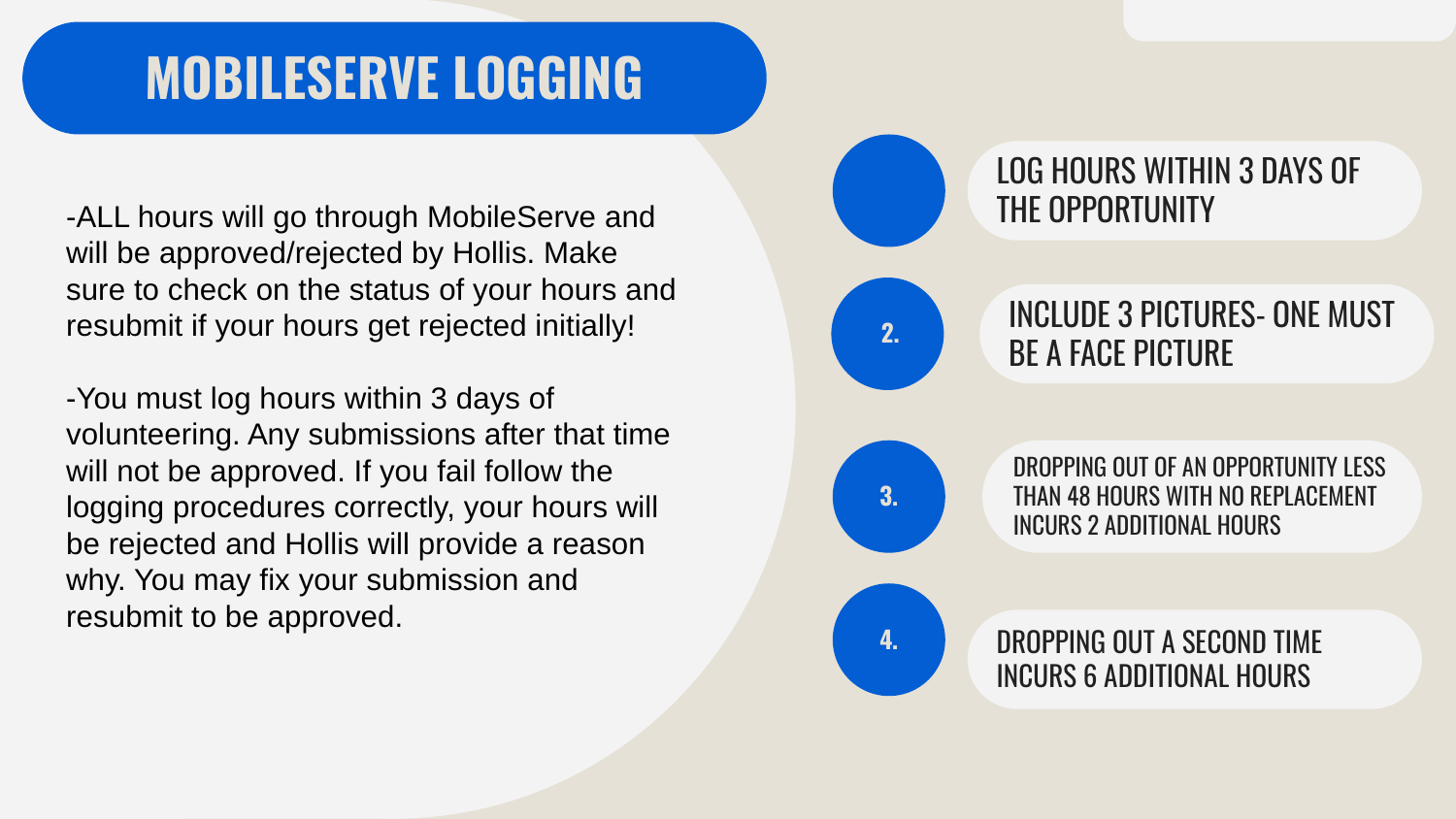

V

MOBILESERVE LOGGING

LOG HOURS WITHIN 3 DAYS OF THE OPPORTUNITY
-ALL hours will go through MobileServe and will be approved/rejected by Hollis. Make sure to check on the status of your hours and resubmit if your hours get rejected initially!

-You must log hours within 3 days of volunteering. Any submissions after that time will not be approved. If you fail follow the logging procedures correctly, your hours will be rejected and Hollis will provide a reason why. You may fix your submission and resubmit to be approved.
   2.
INCLUDE 3 PICTURES- ONE MUST BE A FACE PICTURE
3.
DROPPING OUT OF AN OPPORTUNITY LESS THAN 48 HOURS WITH NO REPLACEMENT INCURS 2 ADDITIONAL HOURS
4.
DROPPING OUT A SECOND TIME INCURS 6 ADDITIONAL HOURS